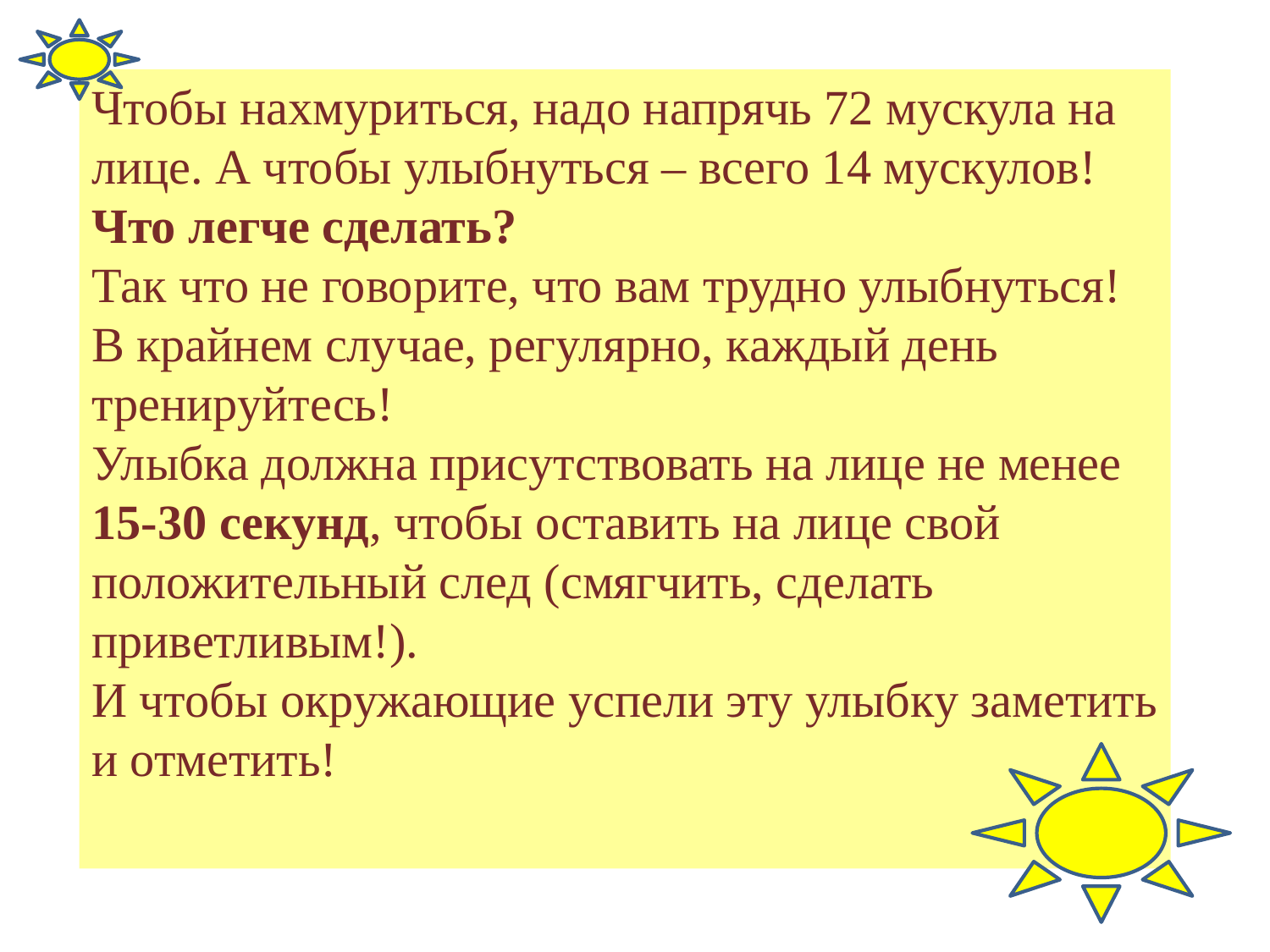

Чтобы нахмуриться, надо напрячь 72 мускула на лице. А чтобы улыбнуться – всего 14 мускулов! Что легче сделать? 
Так что не говорите, что вам трудно улыбнуться! В крайнем случае, регулярно, каждый день тренируйтесь!
Улыбка должна присутствовать на лице не менее 15-30 секунд, чтобы оставить на лице свой положительный след (смягчить, сделать приветливым!).
И чтобы окружающие успели эту улыбку заметить и отметить!